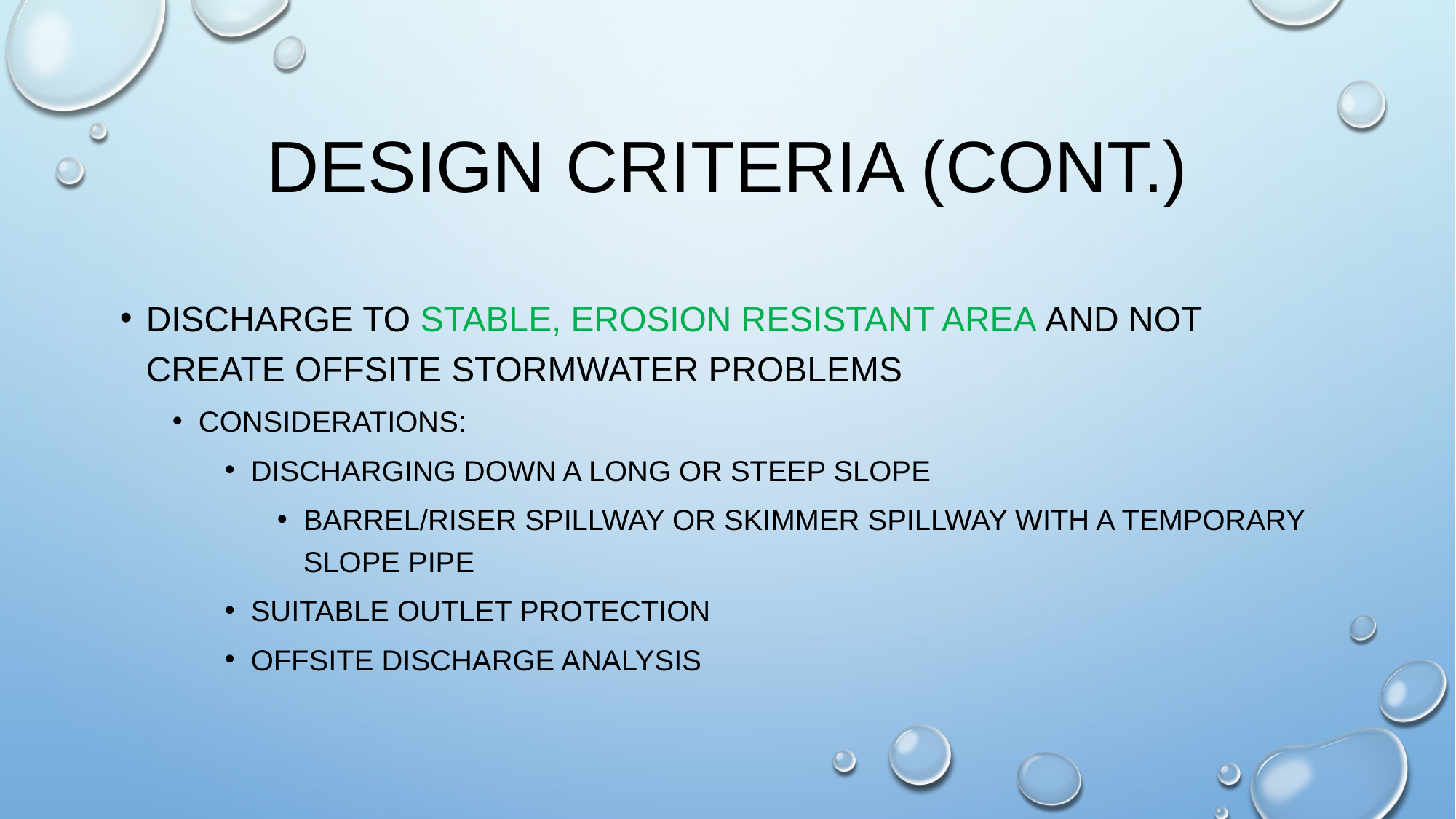

# Design criteria (cont.)
Discharge to stable, erosion resistant area and not create offsite stormwater problems
Considerations:
Discharging down a long or steep slope
Barrel/riser spillway or skimmer spillway with a temporary slope pipe
Suitable outlet protection
Offsite discharge analysis